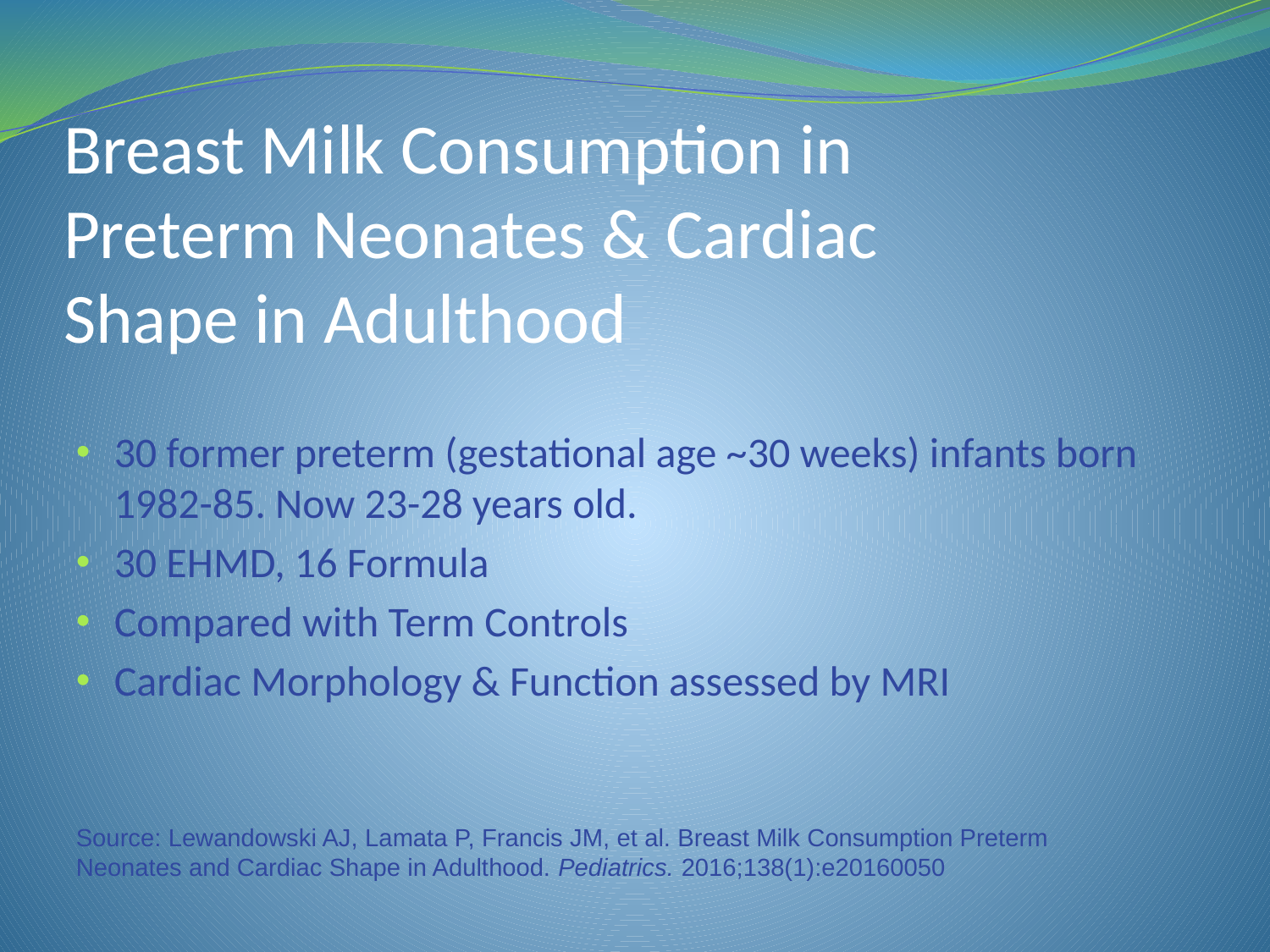

# Breast Milk Consumption in Preterm Neonates & Cardiac Shape in Adulthood
30 former preterm (gestational age ~30 weeks) infants born 1982-85. Now 23-28 years old.
30 EHMD, 16 Formula
Compared with Term Controls
Cardiac Morphology & Function assessed by MRI

Source: Lewandowski AJ, Lamata P, Francis JM, et al. Breast Milk Consumption Preterm Neonates and Cardiac Shape in Adulthood. Pediatrics. 2016;138(1):e20160050